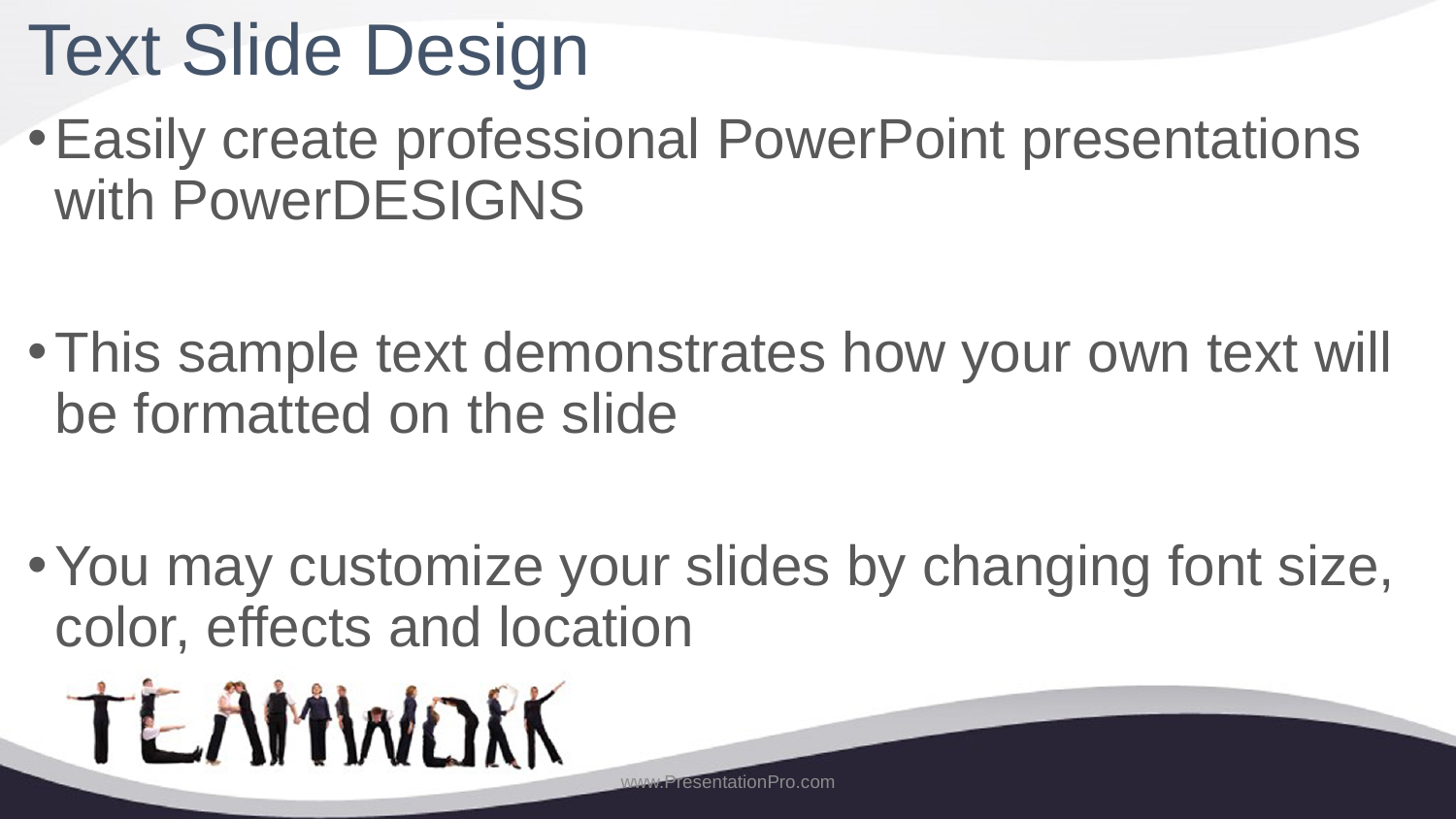

# Text Slide Design
Easily create professional PowerPoint presentations with PowerDESIGNS

This sample text demonstrates how your own text will be formatted on the slide

You may customize your slides by changing font size, color, effects and location
www.PresentationPro.com